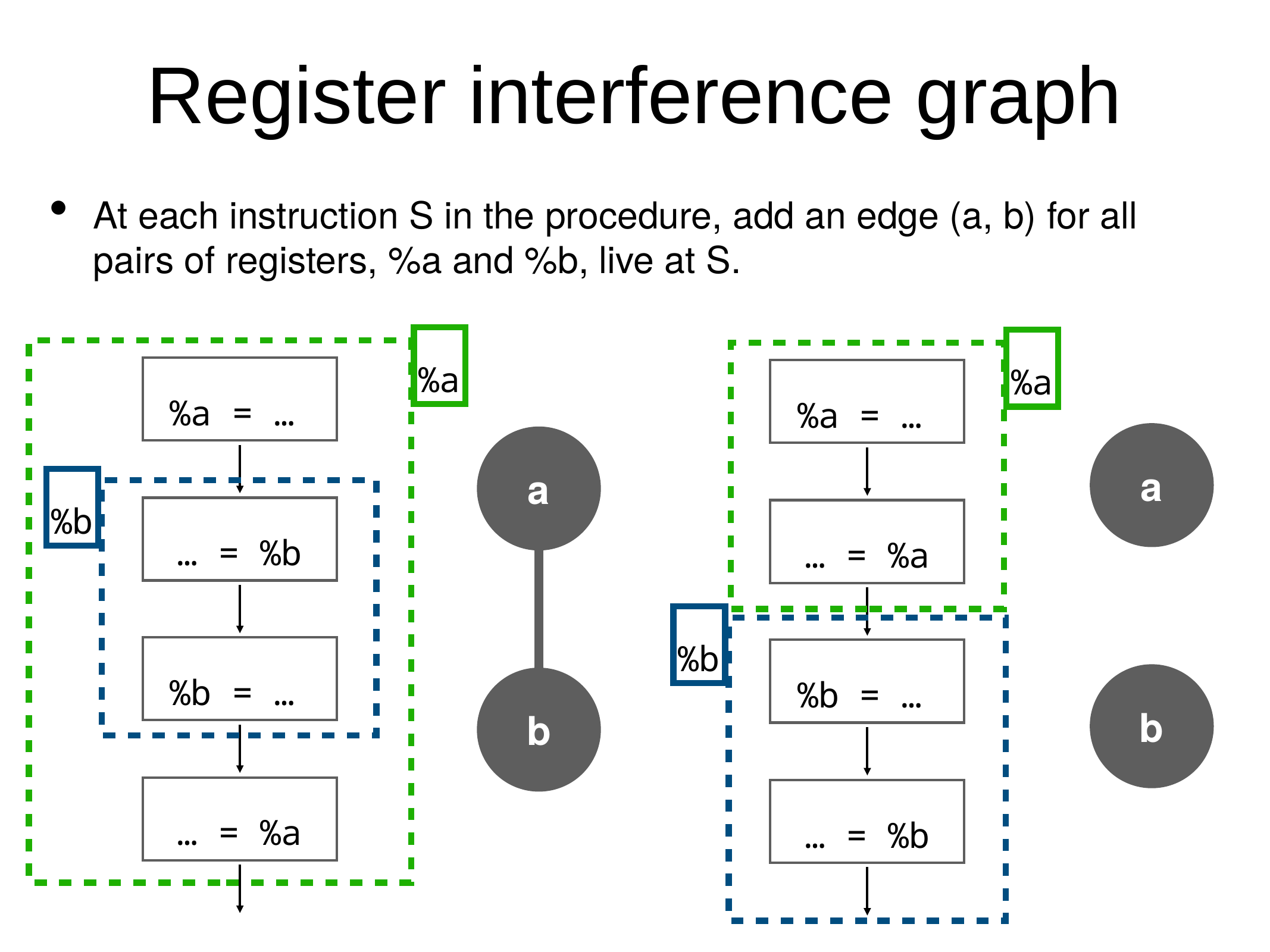

# Register interference graph
At each instruction S in the procedure, add an edge (a, b) for all pairs of registers, %a and %b, live at S.
%a

%a

%a = …
%a = …
a
a

%b

… = %b
… = %a

%b

%b = …
%b = …
b
b

… = %a
… = %b